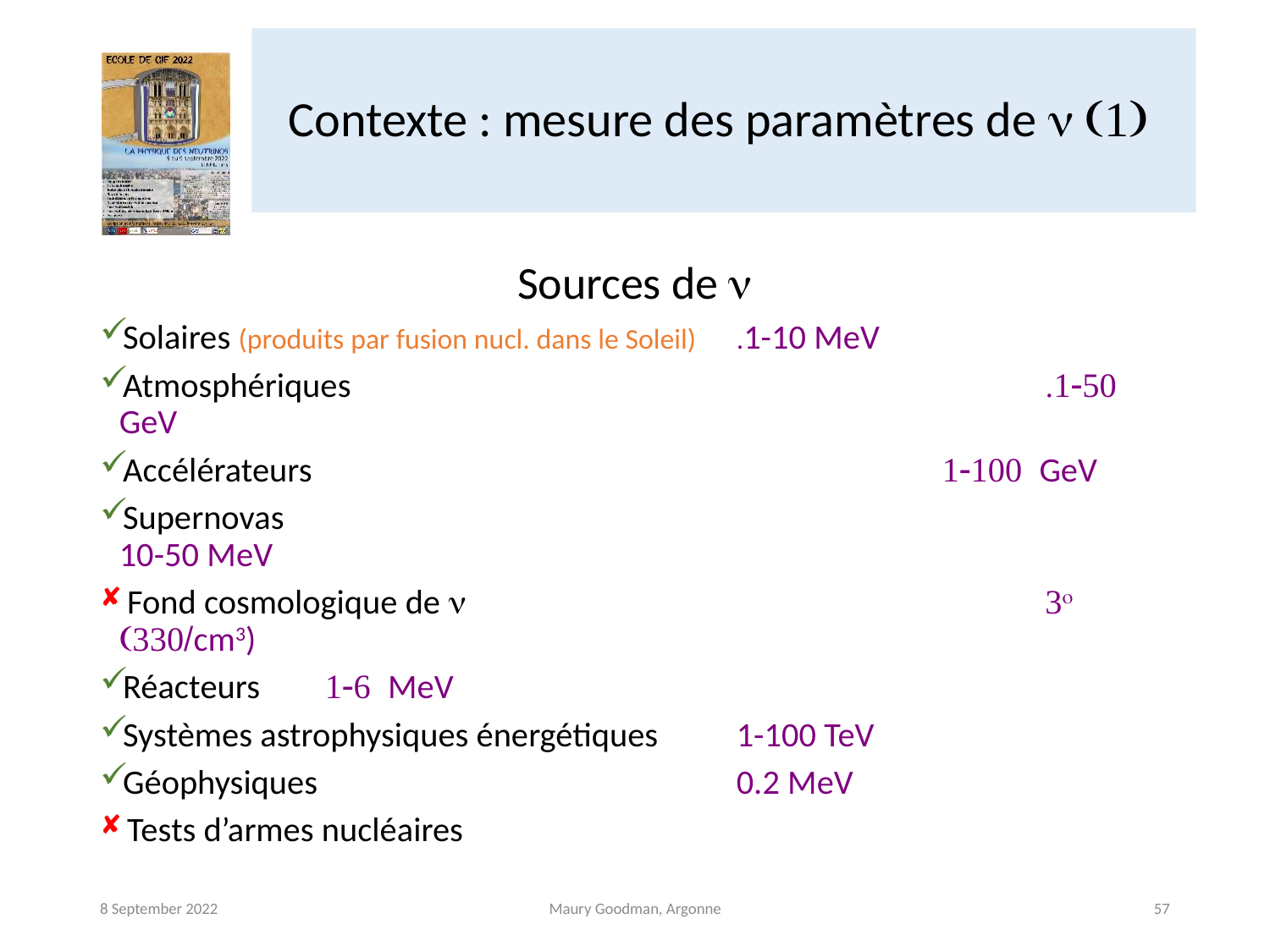

# Contexte : mesure des paramètres de ν (1)
Sources de ν
Solaires (produits par fusion nucl. dans le Soleil)	.1-10 MeV
Atmosphériques                                       	.1−50 GeV
Accélérateurs                            		     	1−100 GeV
Supernovas 	                                           	10-50 MeV
 Fond cosmologique de ν                            	3ο (330/cm3)
Réacteurs 						1−6 MeV
Systèmes astrophysiques énergétiques       	1-100 TeV
Géophysiques                                                  	0.2 MeV
 Tests d’armes nucléaires

8 September 2022
Maury Goodman, Argonne
57